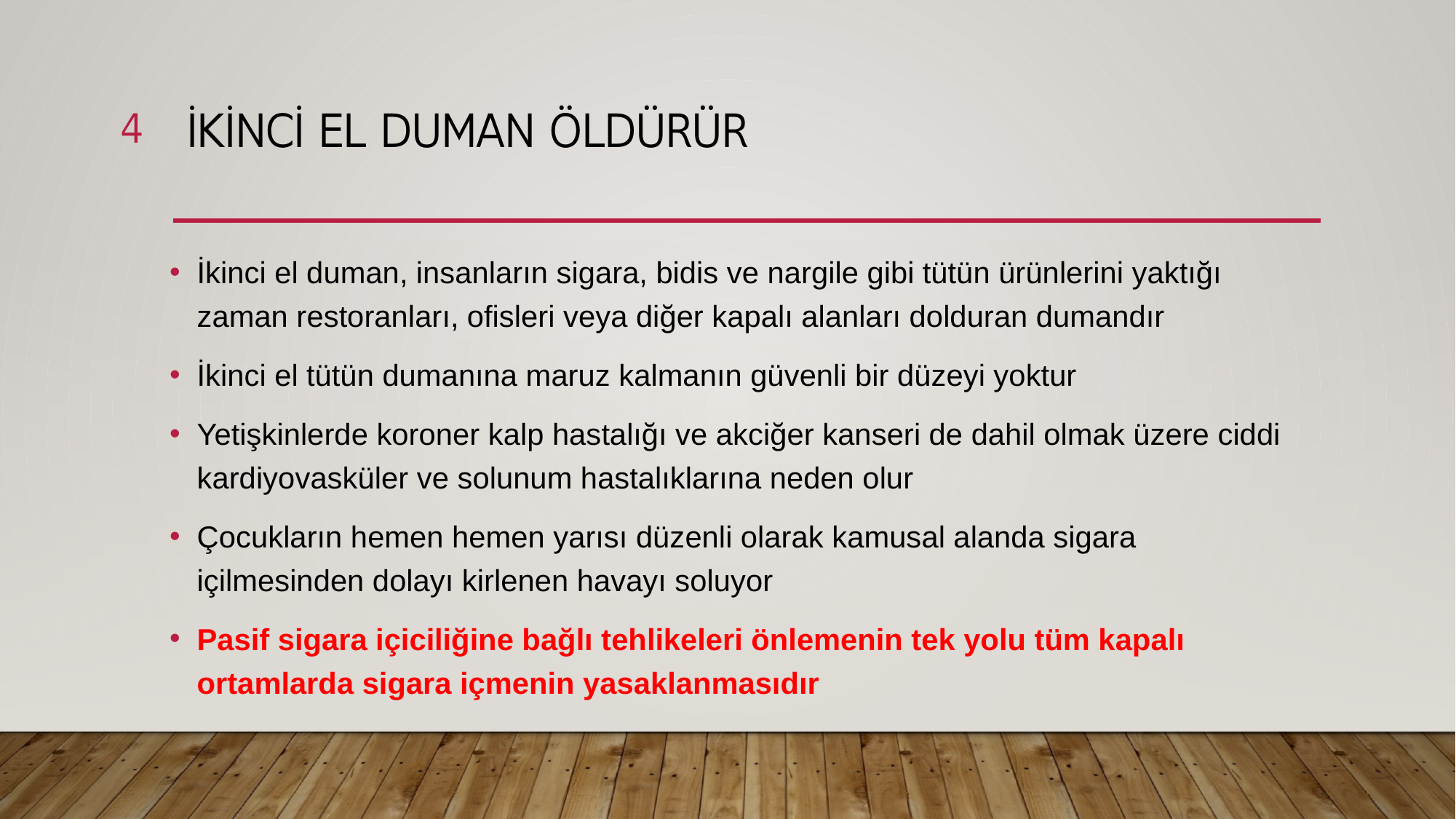

4
# İkinci el duman öldürür
İkinci el duman, insanların sigara, bidis ve nargile gibi tütün ürünlerini yaktığı zaman restoranları, ofisleri veya diğer kapalı alanları dolduran dumandır
İkinci el tütün dumanına maruz kalmanın güvenli bir düzeyi yoktur
Yetişkinlerde koroner kalp hastalığı ve akciğer kanseri de dahil olmak üzere ciddi kardiyovasküler ve solunum hastalıklarına neden olur
Çocukların hemen hemen yarısı düzenli olarak kamusal alanda sigara içilmesinden dolayı kirlenen havayı soluyor
Pasif sigara içiciliğine bağlı tehlikeleri önlemenin tek yolu tüm kapalı ortamlarda sigara içmenin yasaklanmasıdır